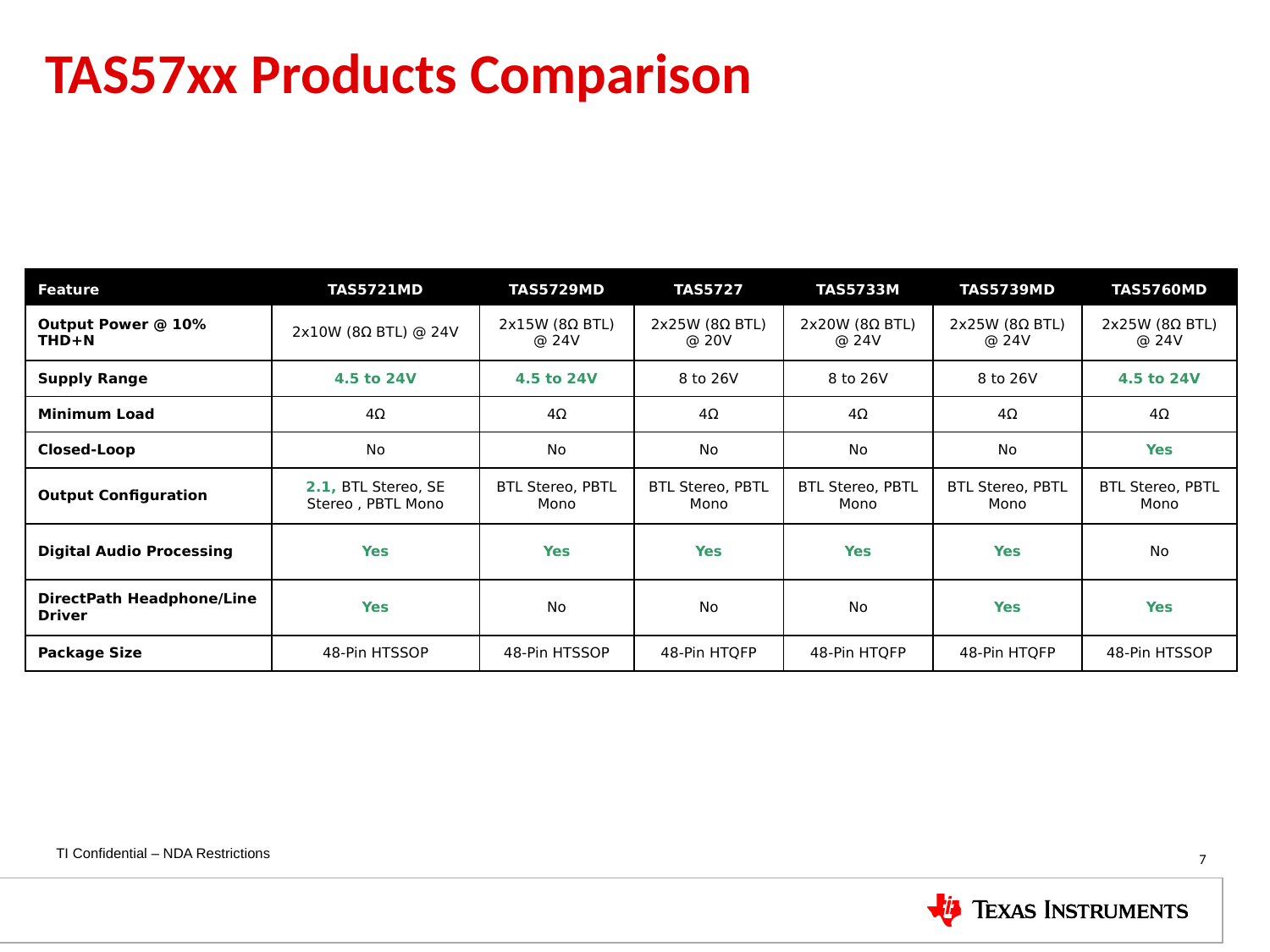

TAS57xx Products Comparison
| Feature | TAS5721MD | TAS5729MD | TAS5727 | TAS5733M | TAS5739MD | TAS5760MD |
| --- | --- | --- | --- | --- | --- | --- |
| Output Power @ 10% THD+N | 2x10W (8Ω BTL) @ 24V | 2x15W (8Ω BTL) @ 24V | 2x25W (8Ω BTL) @ 20V | 2x20W (8Ω BTL) @ 24V | 2x25W (8Ω BTL) @ 24V | 2x25W (8Ω BTL) @ 24V |
| Supply Range | 4.5 to 24V | 4.5 to 24V | 8 to 26V | 8 to 26V | 8 to 26V | 4.5 to 24V |
| Minimum Load | 4Ω | 4Ω | 4Ω | 4Ω | 4Ω | 4Ω |
| Closed-Loop | No | No | No | No | No | Yes |
| Output Configuration | 2.1, BTL Stereo, SE Stereo , PBTL Mono | BTL Stereo, PBTL Mono | BTL Stereo, PBTL Mono | BTL Stereo, PBTL Mono | BTL Stereo, PBTL Mono | BTL Stereo, PBTL Mono |
| Digital Audio Processing | Yes | Yes | Yes | Yes | Yes | No |
| DirectPath Headphone/Line Driver | Yes | No | No | No | Yes | Yes |
| Package Size | 48-Pin HTSSOP | 48-Pin HTSSOP | 48-Pin HTQFP | 48-Pin HTQFP | 48-Pin HTQFP | 48-Pin HTSSOP |
7